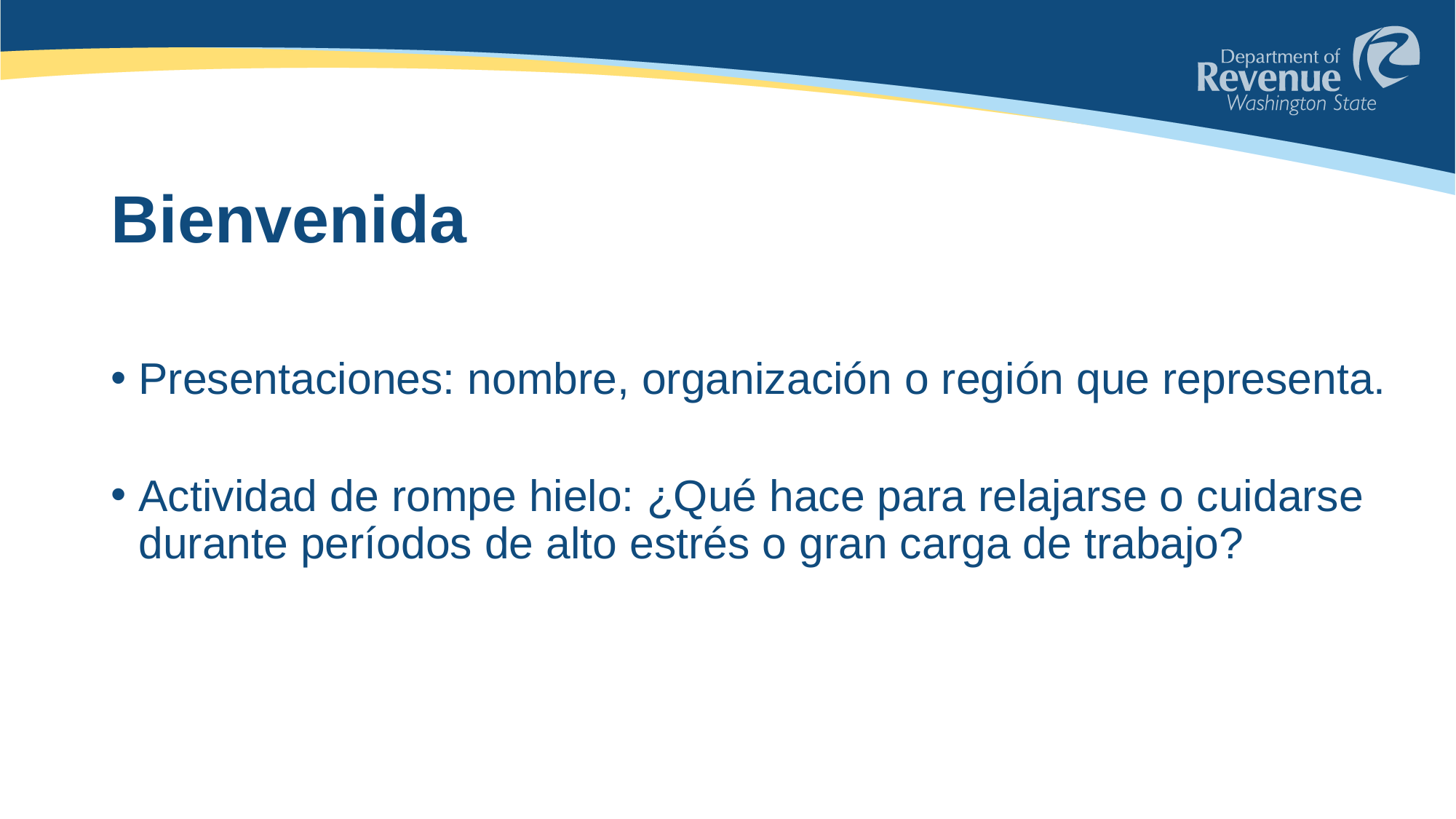

# Bienvenida

Presentaciones: nombre, organización o región que representa.

Actividad de rompe hielo: ¿Qué hace para relajarse o cuidarse durante períodos de alto estrés o gran carga de trabajo?